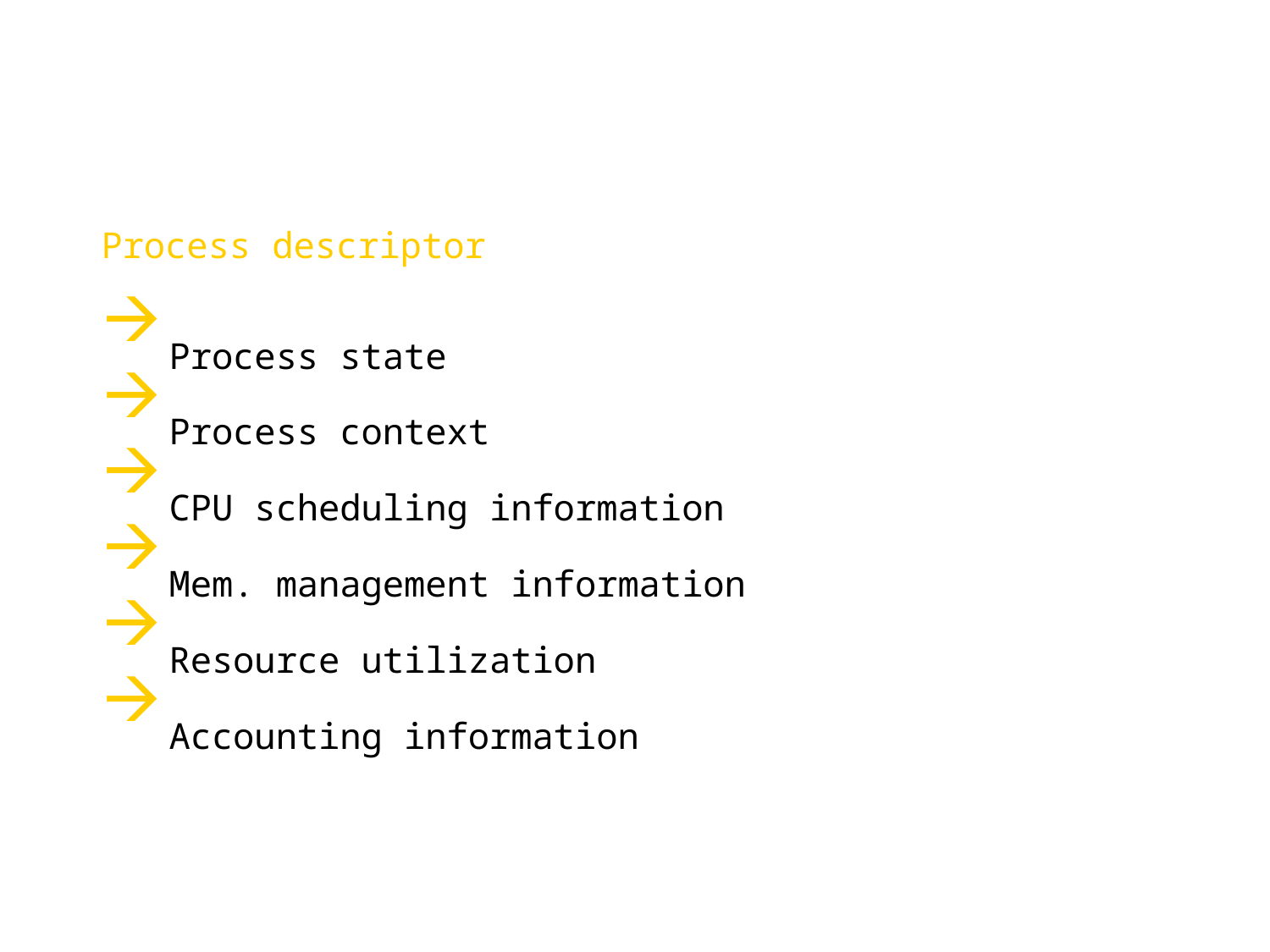

Process descriptor
Process state
Process context
CPU scheduling information
Mem. management information
Resource utilization
Accounting information